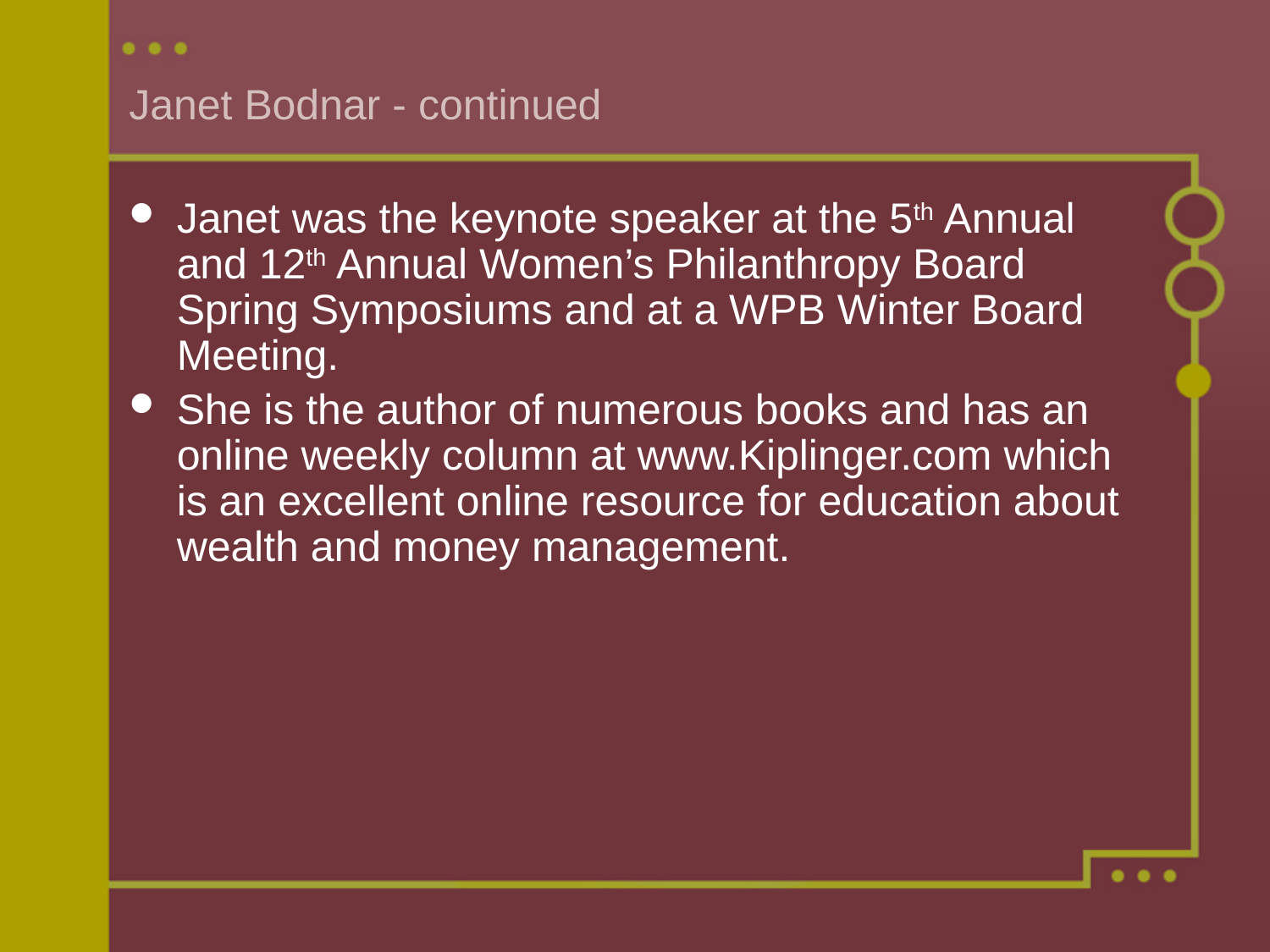

# Janet Bodnar - continued
Janet was the keynote speaker at the 5th Annual and 12th Annual Women’s Philanthropy Board Spring Symposiums and at a WPB Winter Board Meeting.
She is the author of numerous books and has an online weekly column at www.Kiplinger.com which is an excellent online resource for education about wealth and money management.